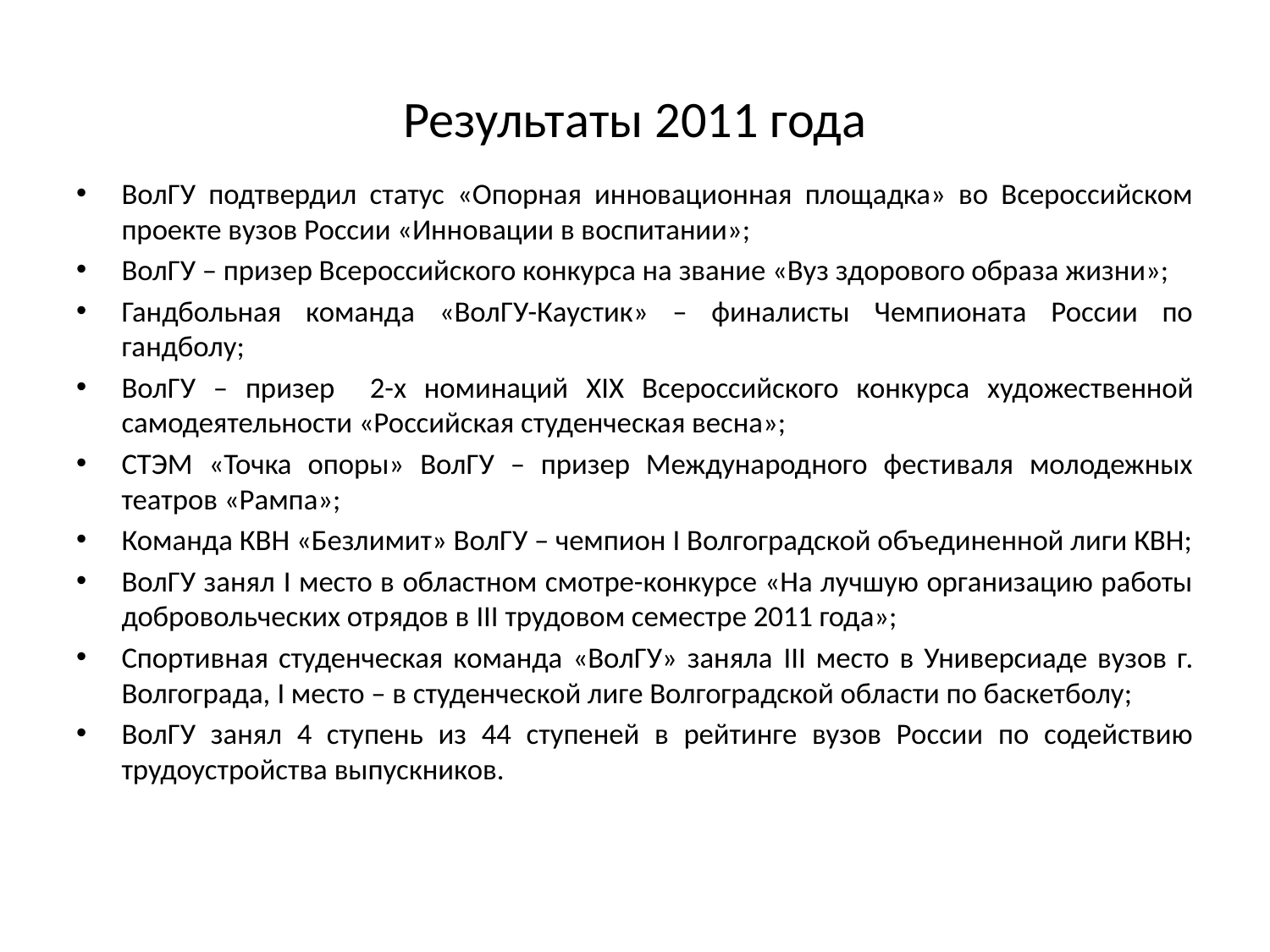

# Результаты 2011 года
ВолГУ подтвердил статус «Опорная инновационная площадка» во Всероссийском проекте вузов России «Инновации в воспитании»;
ВолГУ – призер Всероссийского конкурса на звание «Вуз здорового образа жизни»;
Гандбольная команда «ВолГУ-Каустик» – финалисты Чемпионата России по гандболу;
ВолГУ – призер  2-х номинаций XIX Всероссийского конкурса художественной самодеятельности «Российская студенческая весна»;
СТЭМ «Точка опоры» ВолГУ – призер Международного фестиваля молодежных театров «Рампа»;
Команда КВН «Безлимит» ВолГУ – чемпион I Волгоградской объединенной лиги КВН;
ВолГУ занял I место в областном смотре-конкурсе «На лучшую организацию работы добровольческих отрядов в III трудовом семестре 2011 года»;
Спортивная студенческая команда «ВолГУ» заняла III место в Универсиаде вузов г. Волгограда, I место – в студенческой лиге Волгоградской области по баскетболу;
ВолГУ занял 4 ступень из 44 ступеней в рейтинге вузов России по содействию трудоустройства выпускников.